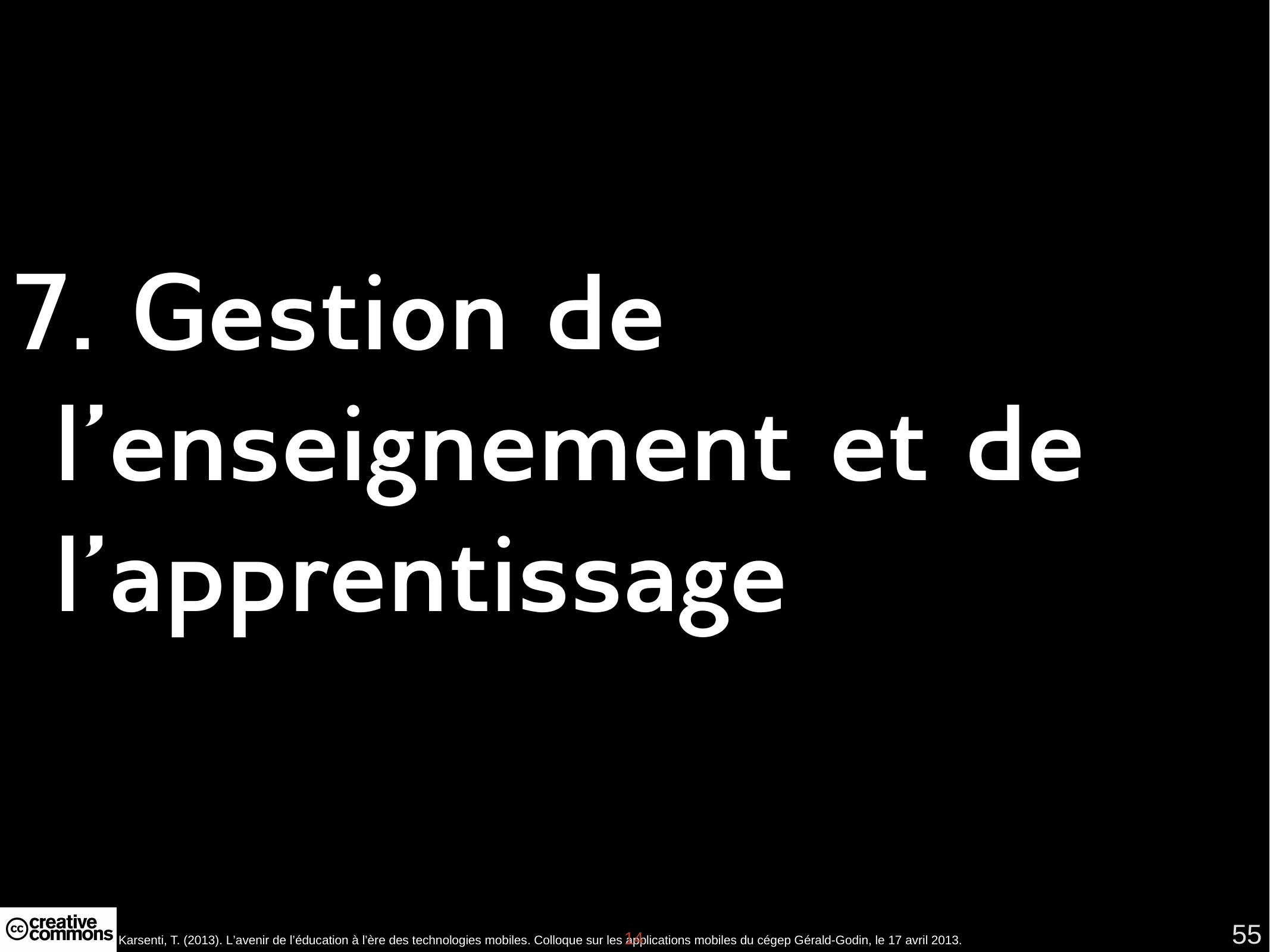

7. Gestion de l’enseignement et de l’apprentissage
55
14